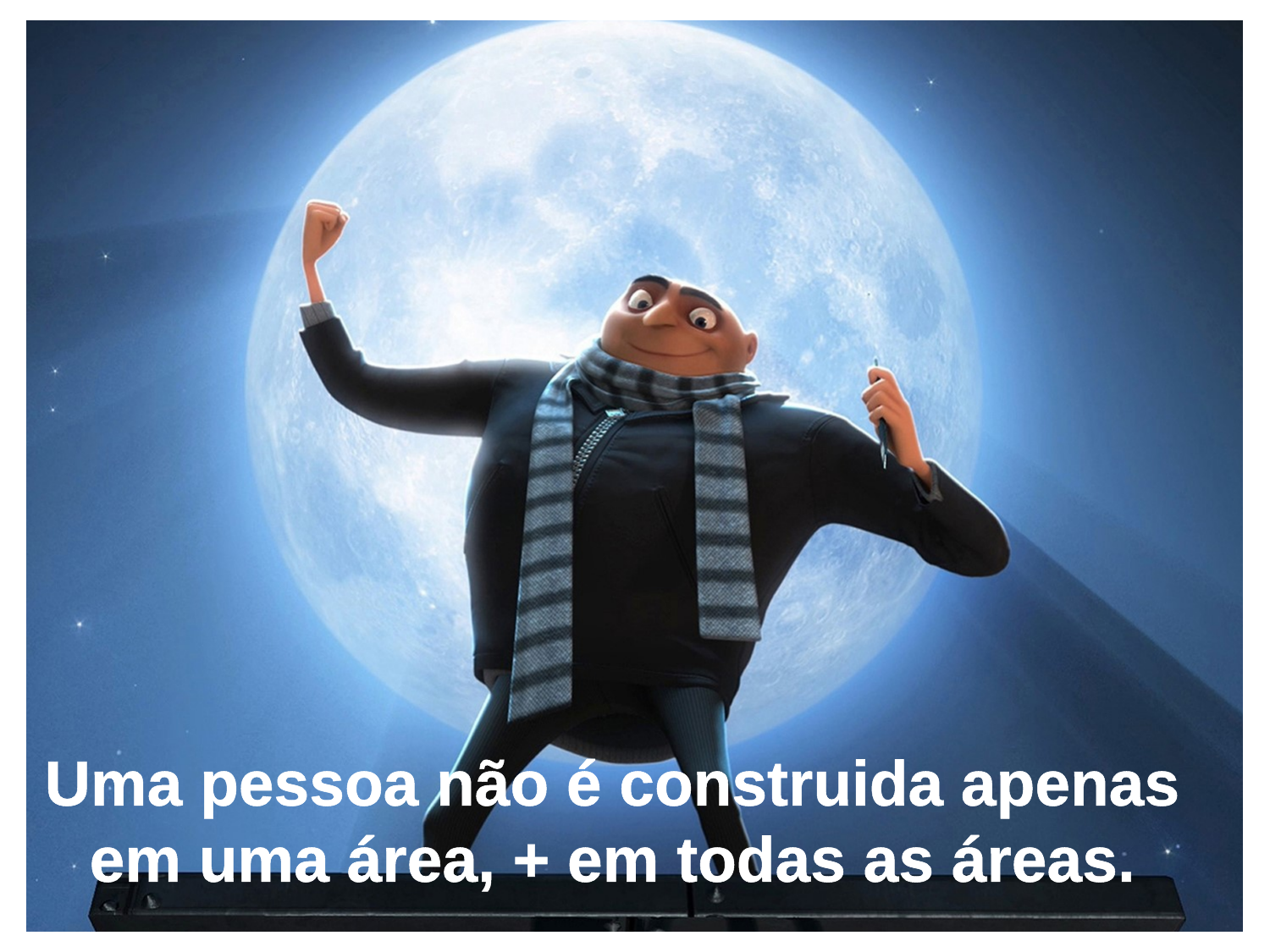

Uma pessoa não é construida apenas em uma área, + em todas as áreas.